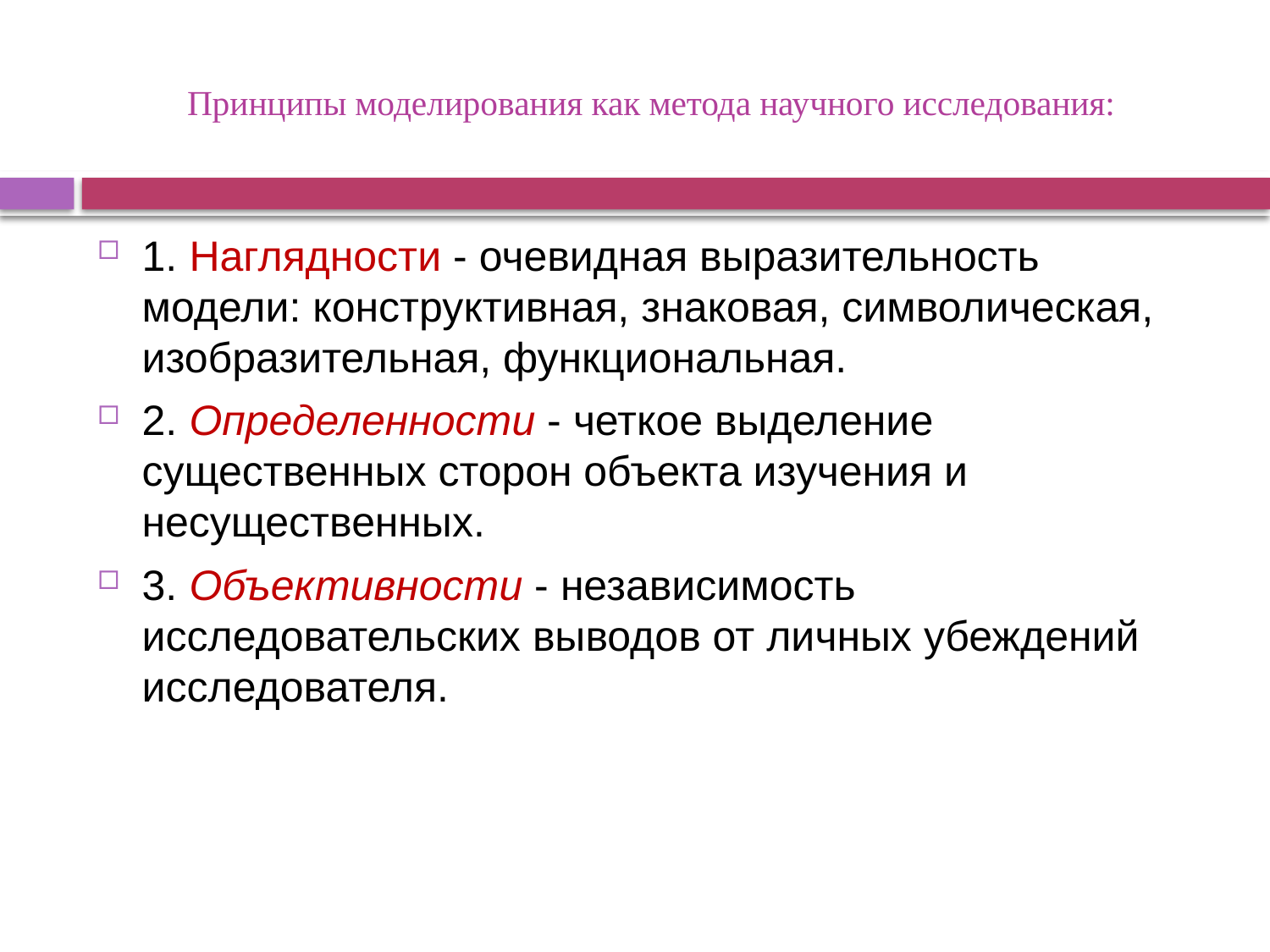

# Принципы моделирования как метода научного исследования:
1. Наглядности - очевидная выразительность модели: конструктивная, знаковая, символическая, изобразительная, функциональная.
2. Определенности - четкое выделение существенных сторон объекта изучения и несущественных.
3. Объективности - независимость исследовательских выводов от личных убеждений исследователя.